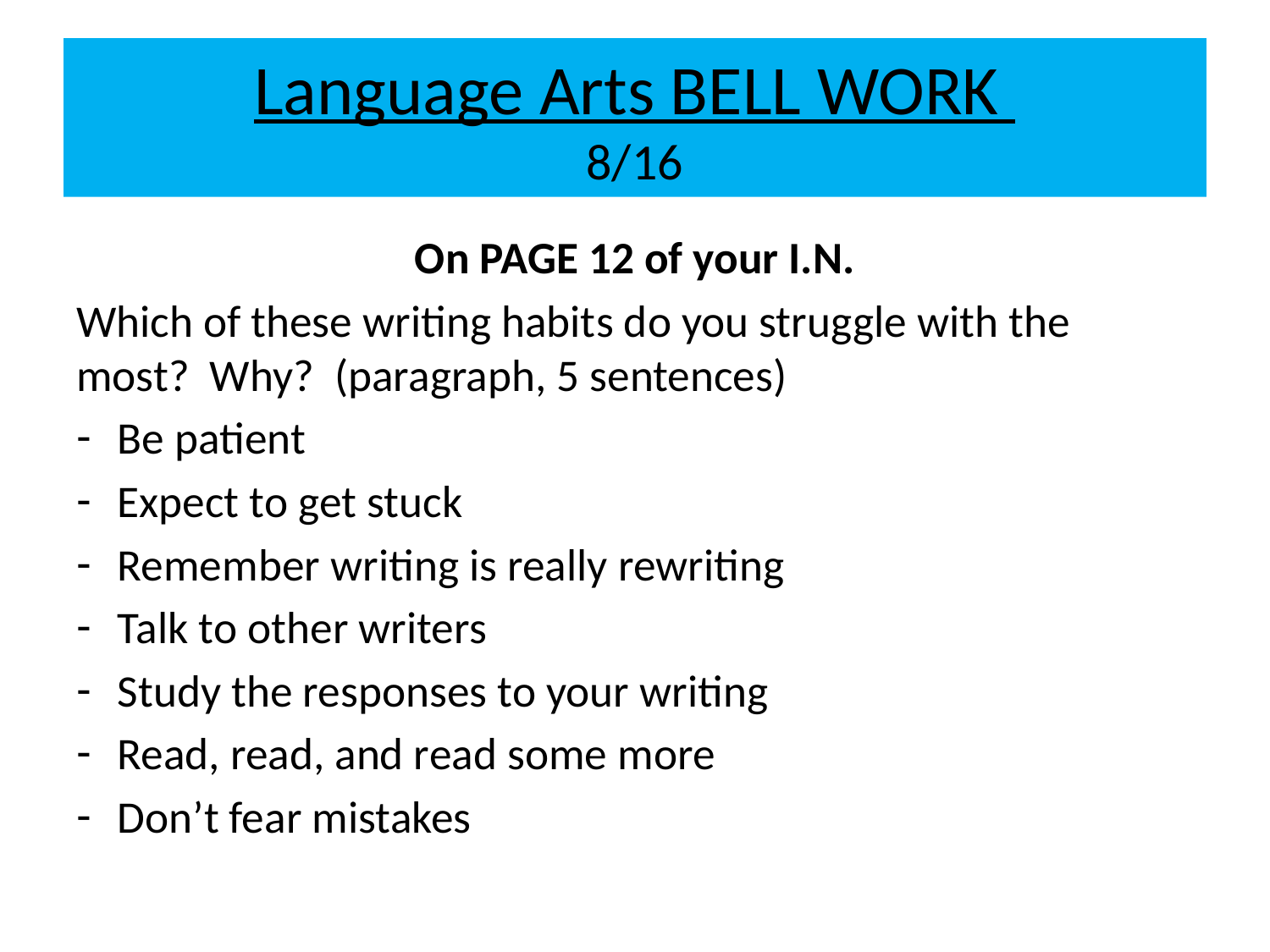

# Language Arts BELL WORK 8/16
On PAGE 12 of your I.N.
Which of these writing habits do you struggle with the most?  Why?  (paragraph, 5 sentences)
Be patient
Expect to get stuck
Remember writing is really rewriting
Talk to other writers
Study the responses to your writing
Read, read, and read some more
Don’t fear mistakes